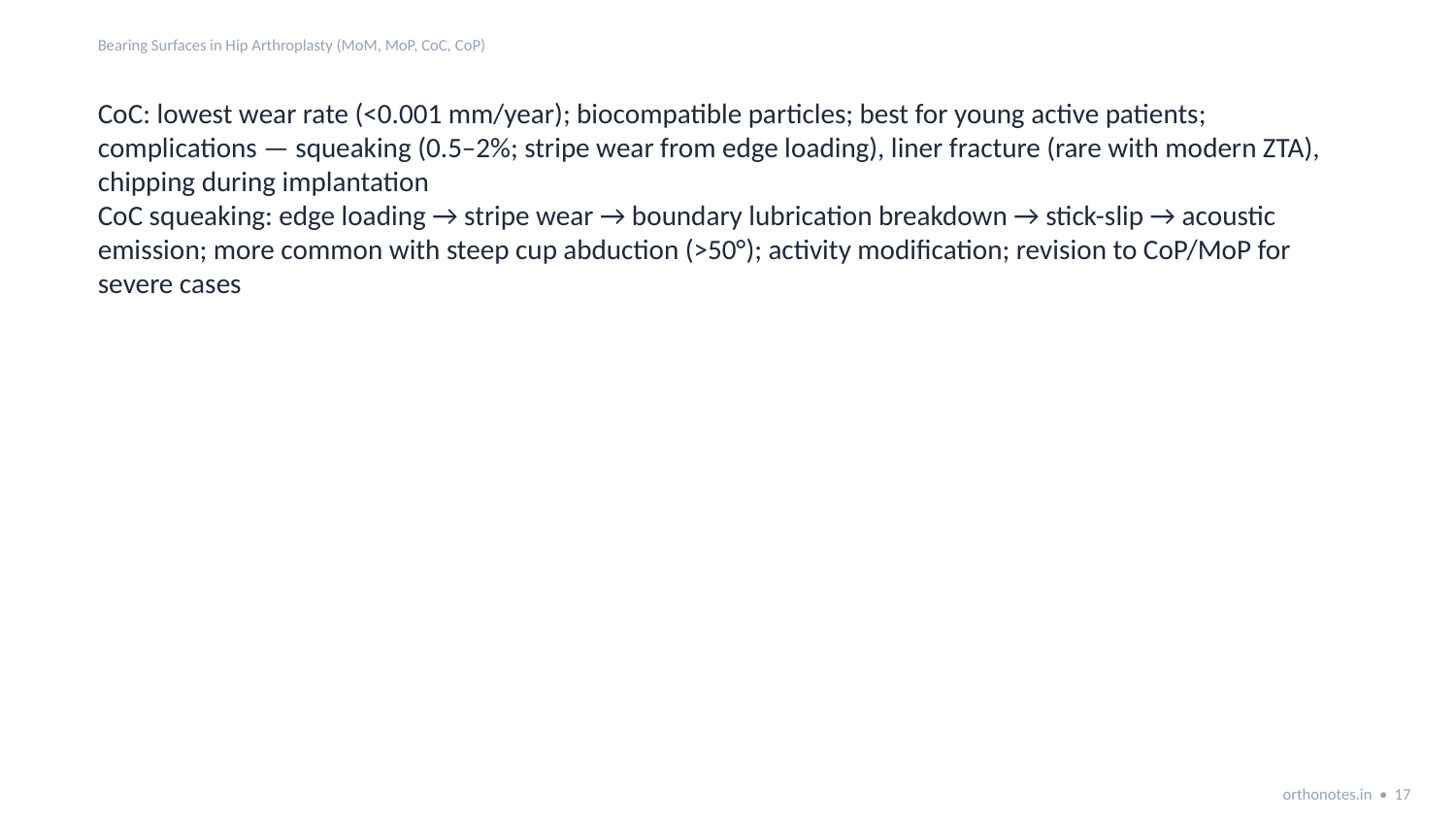

Bearing Surfaces in Hip Arthroplasty (MoM, MoP, CoC, CoP)
CoC: lowest wear rate (<0.001 mm/year); biocompatible particles; best for young active patients; complications — squeaking (0.5–2%; stripe wear from edge loading), liner fracture (rare with modern ZTA), chipping during implantation
CoC squeaking: edge loading → stripe wear → boundary lubrication breakdown → stick-slip → acoustic emission; more common with steep cup abduction (>50°); activity modification; revision to CoP/MoP for severe cases
orthonotes.in  •  17